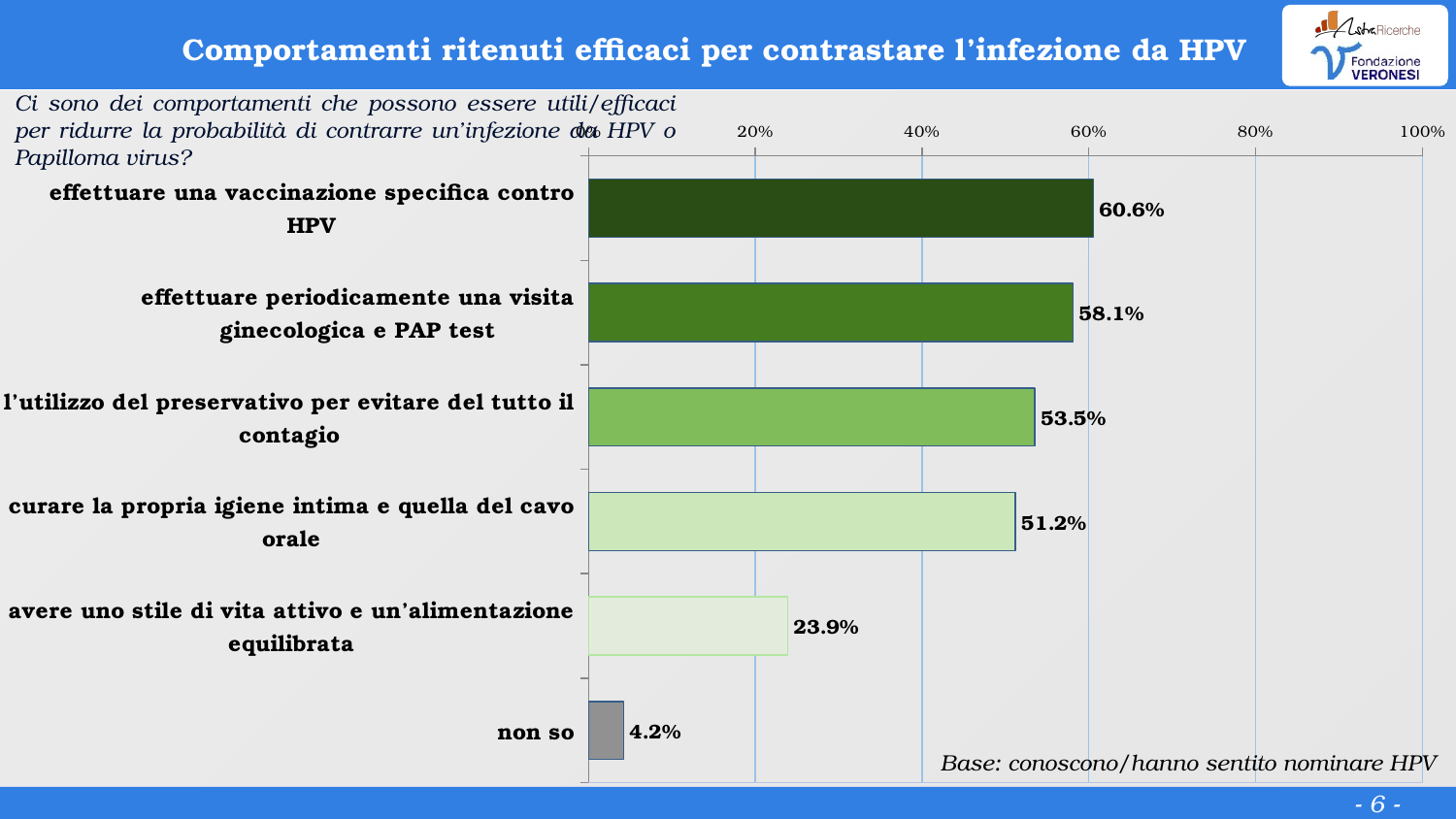

# Comportamenti ritenuti efficaci per contrastare l’infezione da HPV
Ci sono dei comportamenti che possono essere utili/efficaci per ridurre la probabilità di contrarre un’infezione da HPV o Papilloma virus?

### Chart

| Category |  |
|---|---|
| effettuare una vaccinazione specifica contro HPV | 0.6054999999999999 |
| effettuare periodicamente una visita ginecologica e PAP test | 0.5811999999999999 |
| l’utilizzo del preservativo per evitare del tutto il contagio | 0.5354 |
| curare la propria igiene intima e quella del cavo orale | 0.5118 |
| avere uno stile di vita attivo e un’alimentazione equilibrata | 0.23870000000000002 |
| non so | 0.04190000000000001 |
Base: conoscono/hanno sentito nominare HPV